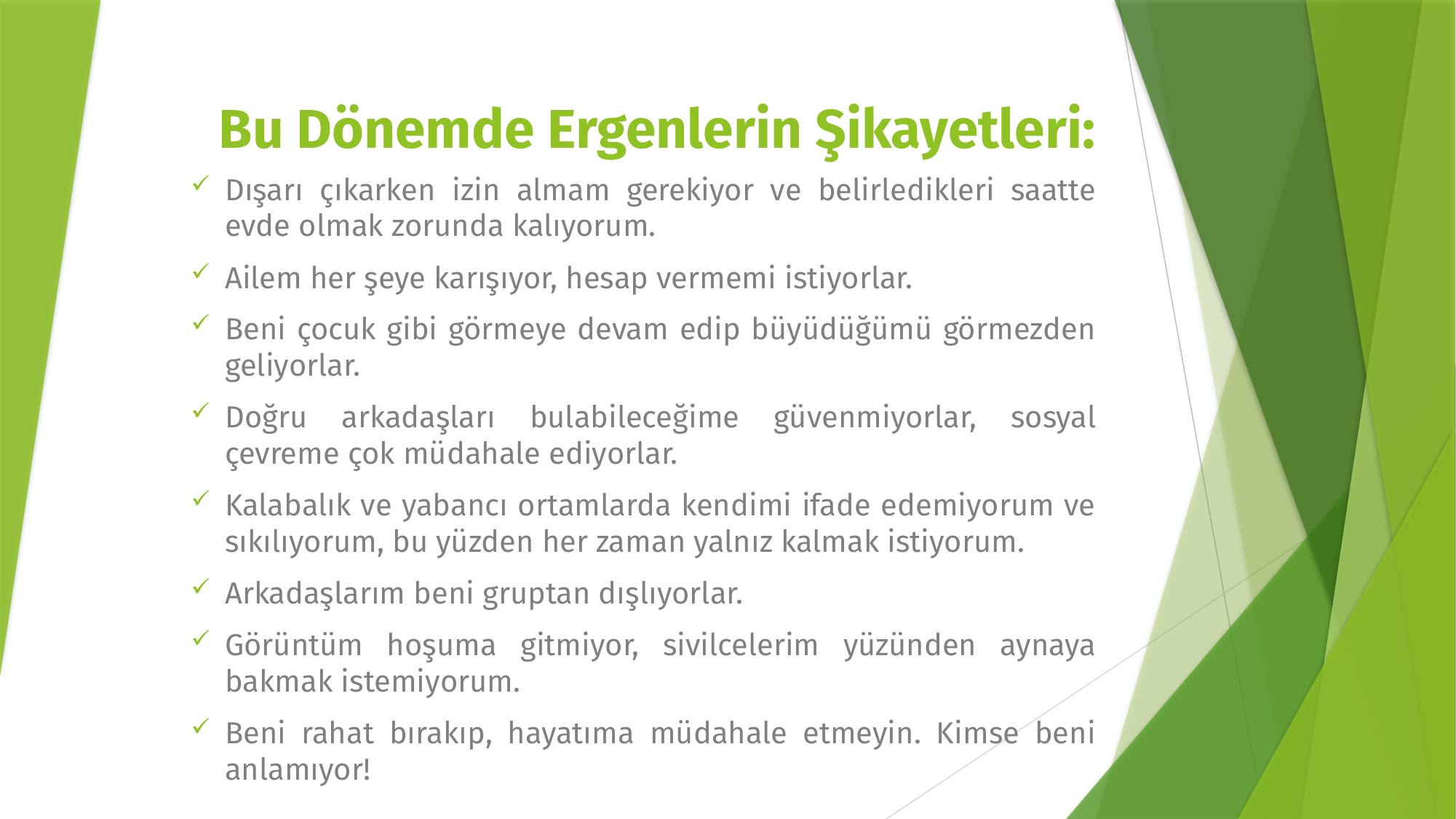

# Bu Dönemde Ergenlerin Şikayetleri:
Dışarı çıkarken izin almam gerekiyor ve belirledikleri saatte evde olmak zorunda kalıyorum.
Ailem her şeye karışıyor, hesap vermemi istiyorlar.
Beni çocuk gibi görmeye devam edip büyüdüğümü görmezden geliyorlar.
Doğru arkadaşları bulabileceğime güvenmiyorlar, sosyal çevreme çok müdahale ediyorlar.
Kalabalık ve yabancı ortamlarda kendimi ifade edemiyorum ve sıkılıyorum, bu yüzden her zaman yalnız kalmak istiyorum.
Arkadaşlarım beni gruptan dışlıyorlar.
Görüntüm hoşuma gitmiyor, sivilcelerim yüzünden aynaya bakmak istemiyorum.
Beni rahat bırakıp, hayatıma müdahale etmeyin. Kimse beni anlamıyor!